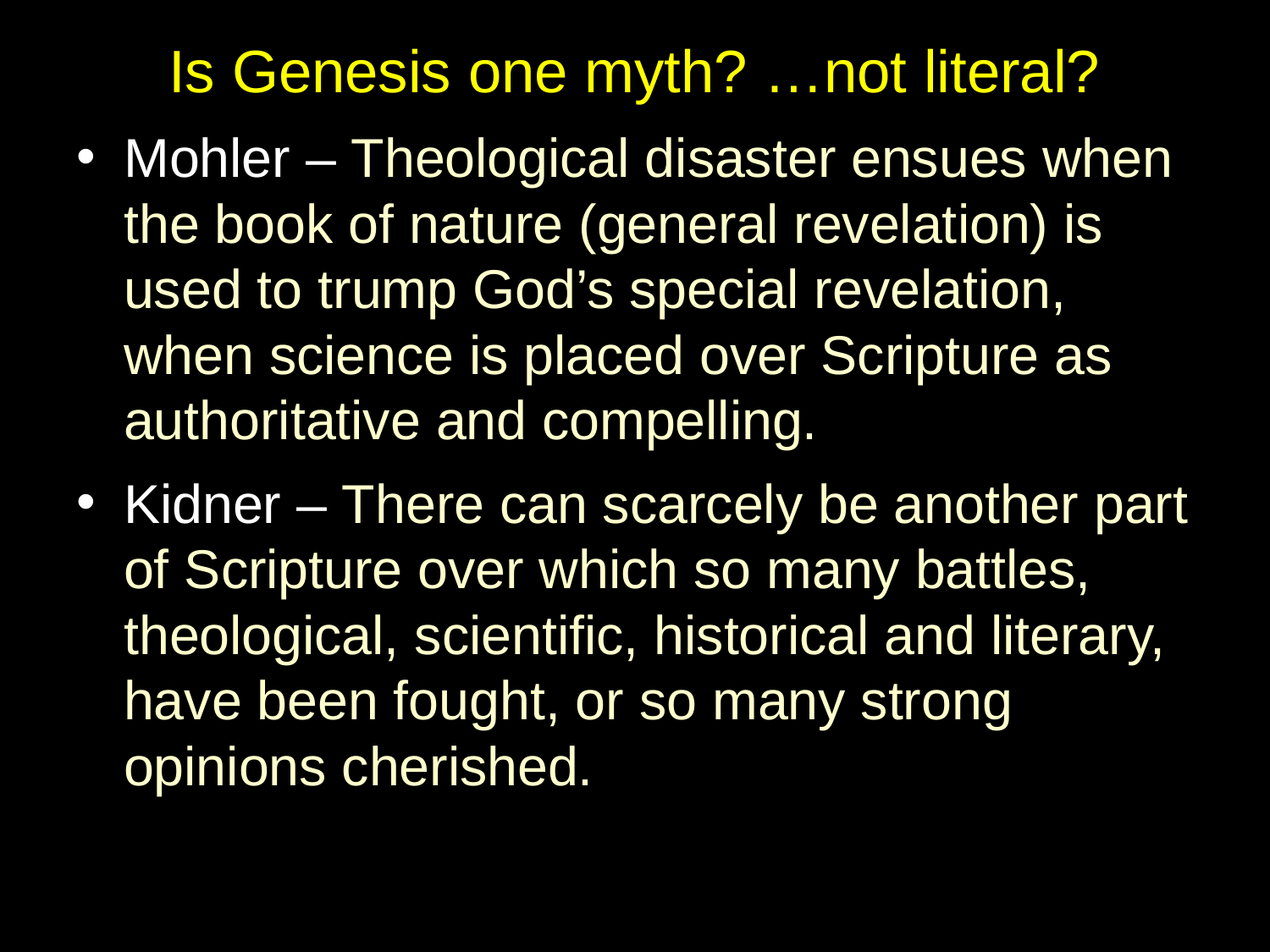

# Is Genesis one myth? …not literal?
Mohler – Theological disaster ensues when the book of nature (general revelation) is used to trump God’s special revelation, when science is placed over Scripture as authoritative and compelling.
Kidner – There can scarcely be another part of Scripture over which so many battles, theological, scientific, historical and literary, have been fought, or so many strong opinions cherished.